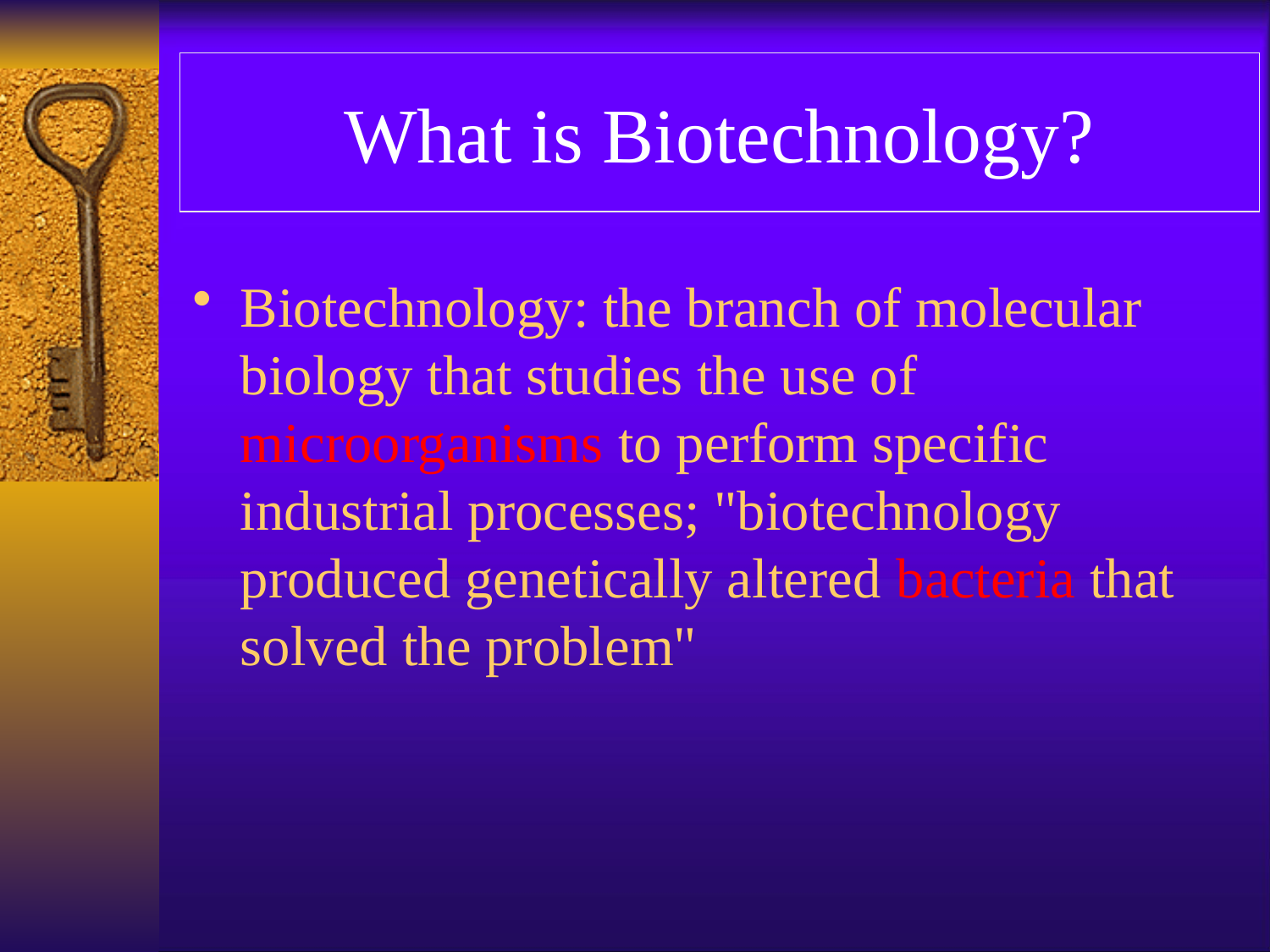

# What is Biotechnology?
Biotechnology: the branch of molecular biology that studies the use of microorganisms to perform specific industrial processes; "biotechnology produced genetically altered bacteria that solved the problem"